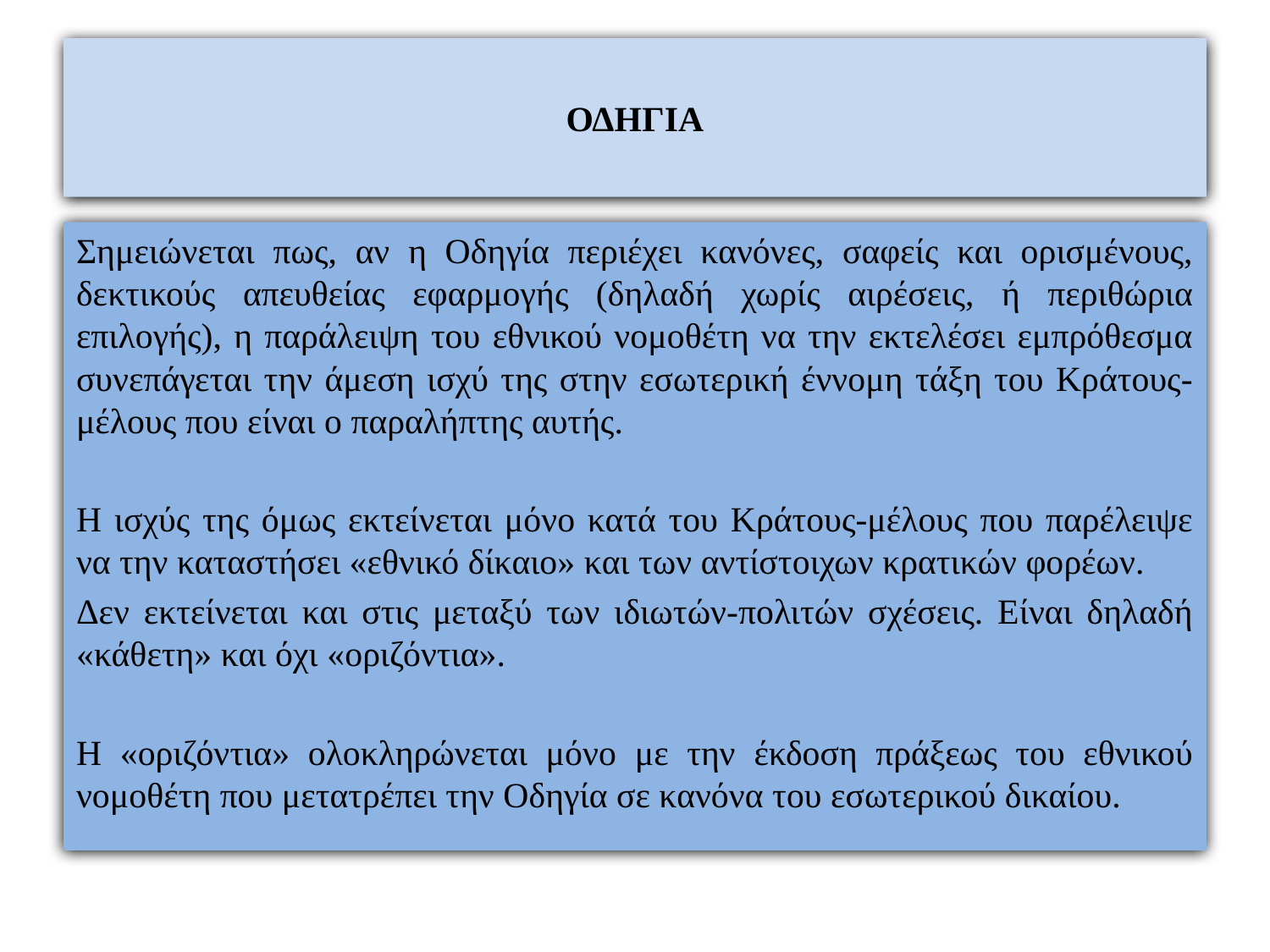

# ΟΔΗΓΙΑ
Σημειώνεται πως, αν η Οδηγία περιέχει κανόνες, σαφείς και ορισμένους, δεκτικούς απευθείας εφαρμογής (δηλαδή χωρίς αιρέσεις, ή περιθώρια επιλογής), η παράλειψη του εθνικού νομοθέτη να την εκτελέσει εμπρόθεσμα συνεπάγεται την άμεση ισχύ της στην εσωτερική έννομη τάξη του Κράτους-μέλους που είναι ο παραλήπτης αυτής.

Η ισχύς της όμως εκτείνεται μόνο κατά του Κράτους-μέλους που παρέλειψε να την καταστήσει «εθνικό δίκαιο» και των αντίστοιχων κρατικών φορέων.
Δεν εκτείνεται και στις μεταξύ των ιδιωτών-πολιτών σχέσεις. Είναι δηλαδή «κάθετη» και όχι «οριζόντια».

Η «οριζόντια» ολοκληρώνεται μόνο με την έκδοση πράξεως του εθνικού νομοθέτη που μετατρέπει την Οδηγία σε κανόνα του εσωτερικού δικαίου.